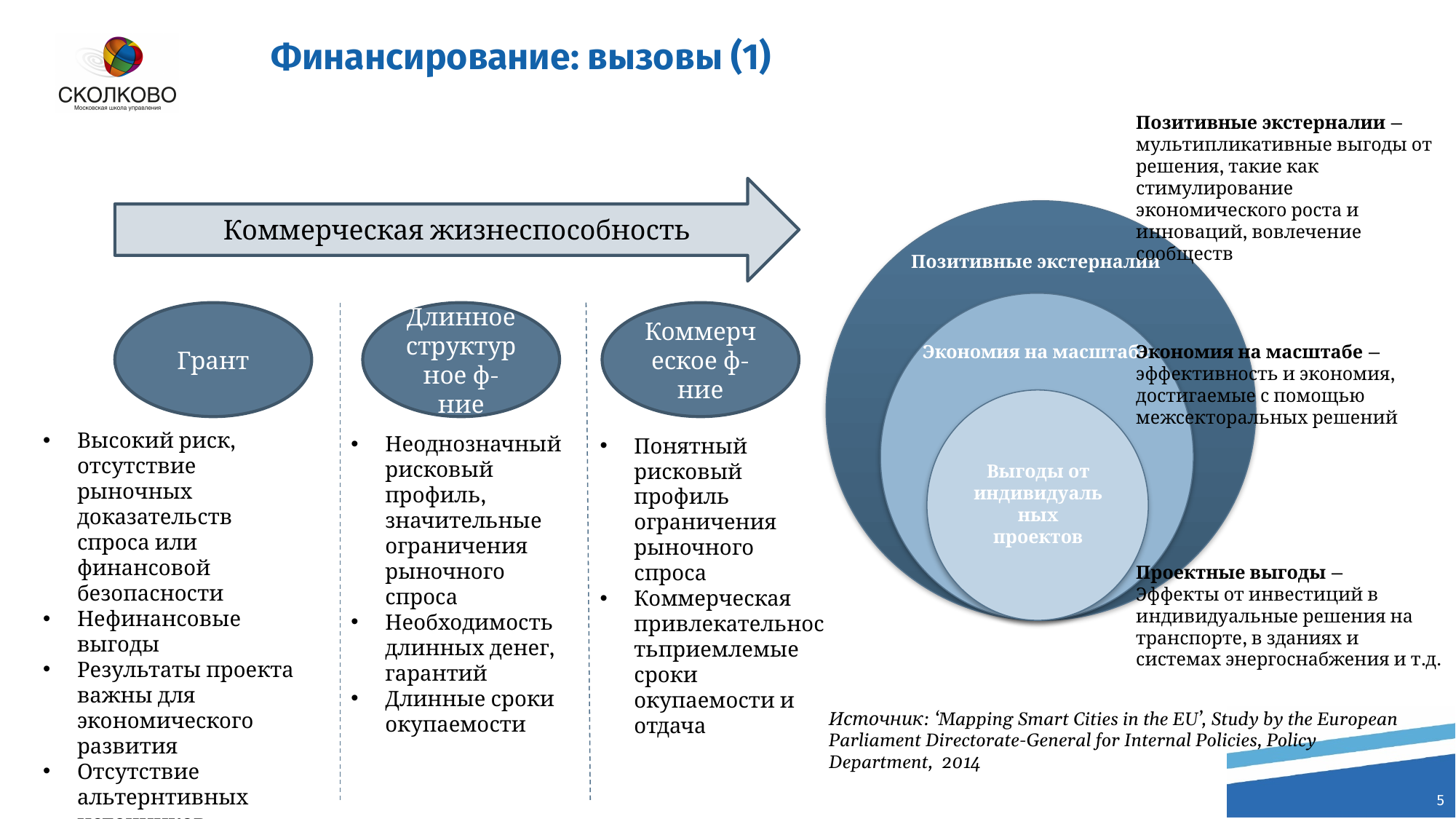

# Финансирование: вызовы (1)
Позитивные экстерналии –мультипликативные выгоды от решения, такие как стимулирование экономического роста и инноваций, вовлечение сообществ

Коммерческая жизнеспособность
Коммерческое ф-ние
Длинное
структурное ф-ние
Грант
Высокий риск, отсутствие рыночных доказательств спроса или финансовой безопасности
Нефинансовые выгоды
Результаты проекта важны для экономического развития
Отсутствие альтернтивных источников финансирования
Неоднозначный рисковый профиль, значительные ограничения рыночного спроса
Необходимость длинных денег, гарантий
Длинные сроки окупаемости
Понятный рисковый профиль ограничения рыночного спроса
Коммерческая привлекательностьприемлемые сроки окупаемости и отдача

Позитивные экстерналии

Экономия на масштабе

Выгоды от индивидуальных проектов
Экономия на масштабе – эффективность и экономия, достигаемые с помощью межсекторальных решений
Проектные выгоды –
Эффекты от инвестиций в индивидуальные решения на транспорте, в зданиях и системах энергоснабжения и т.д.
Источник: ‘Mapping Smart Cities in the EU’, Study by the European Parliament Directorate-General for Internal Policies, Policy Department,  2014
5